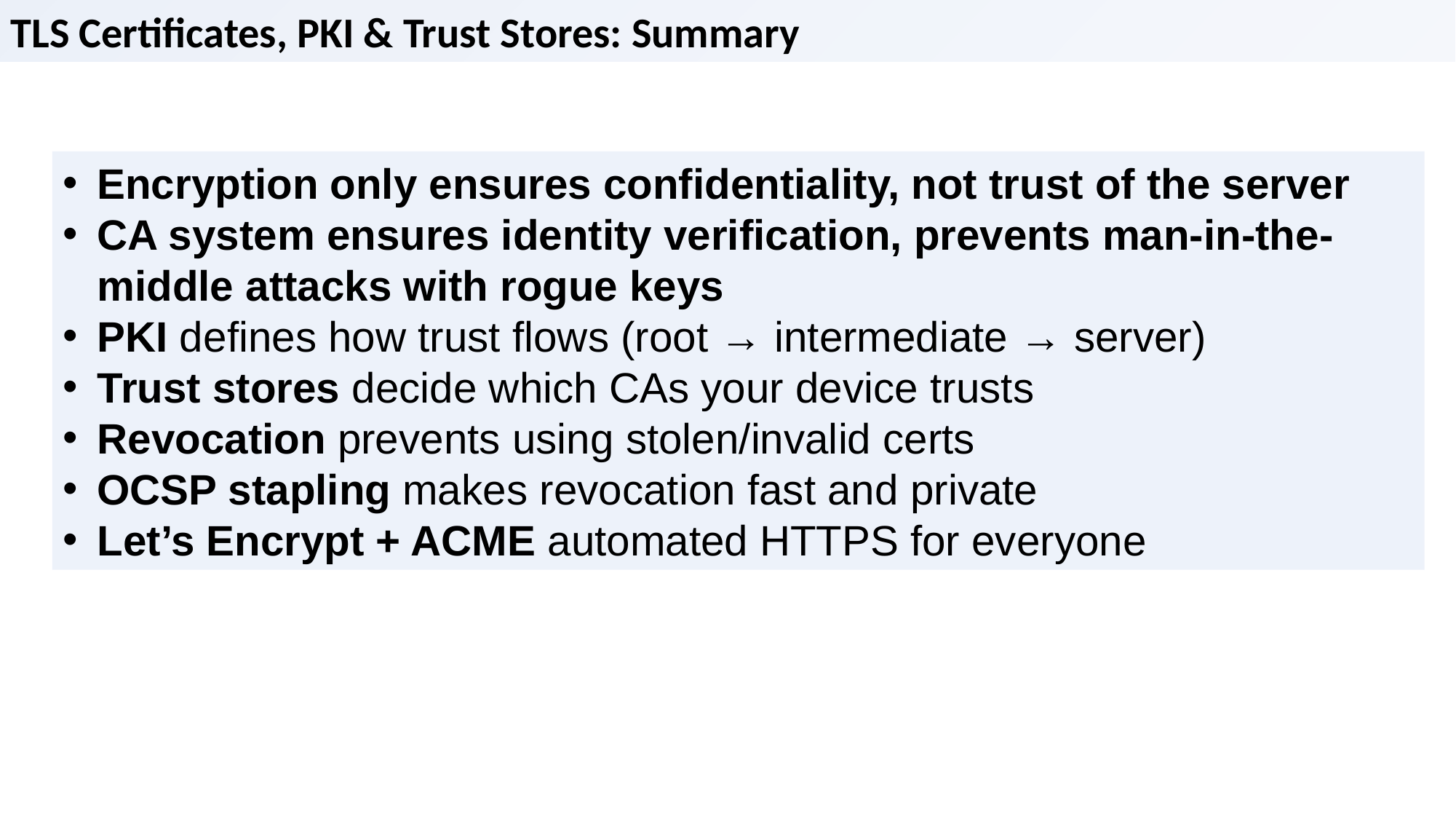

TLS Certificates, PKI & Trust Stores: Summary
Encryption only ensures confidentiality, not trust of the server
CA system ensures identity verification, prevents man-in-the-middle attacks with rogue keys
PKI defines how trust flows (root → intermediate → server)
Trust stores decide which CAs your device trusts
Revocation prevents using stolen/invalid certs
OCSP stapling makes revocation fast and private
Let’s Encrypt + ACME automated HTTPS for everyone